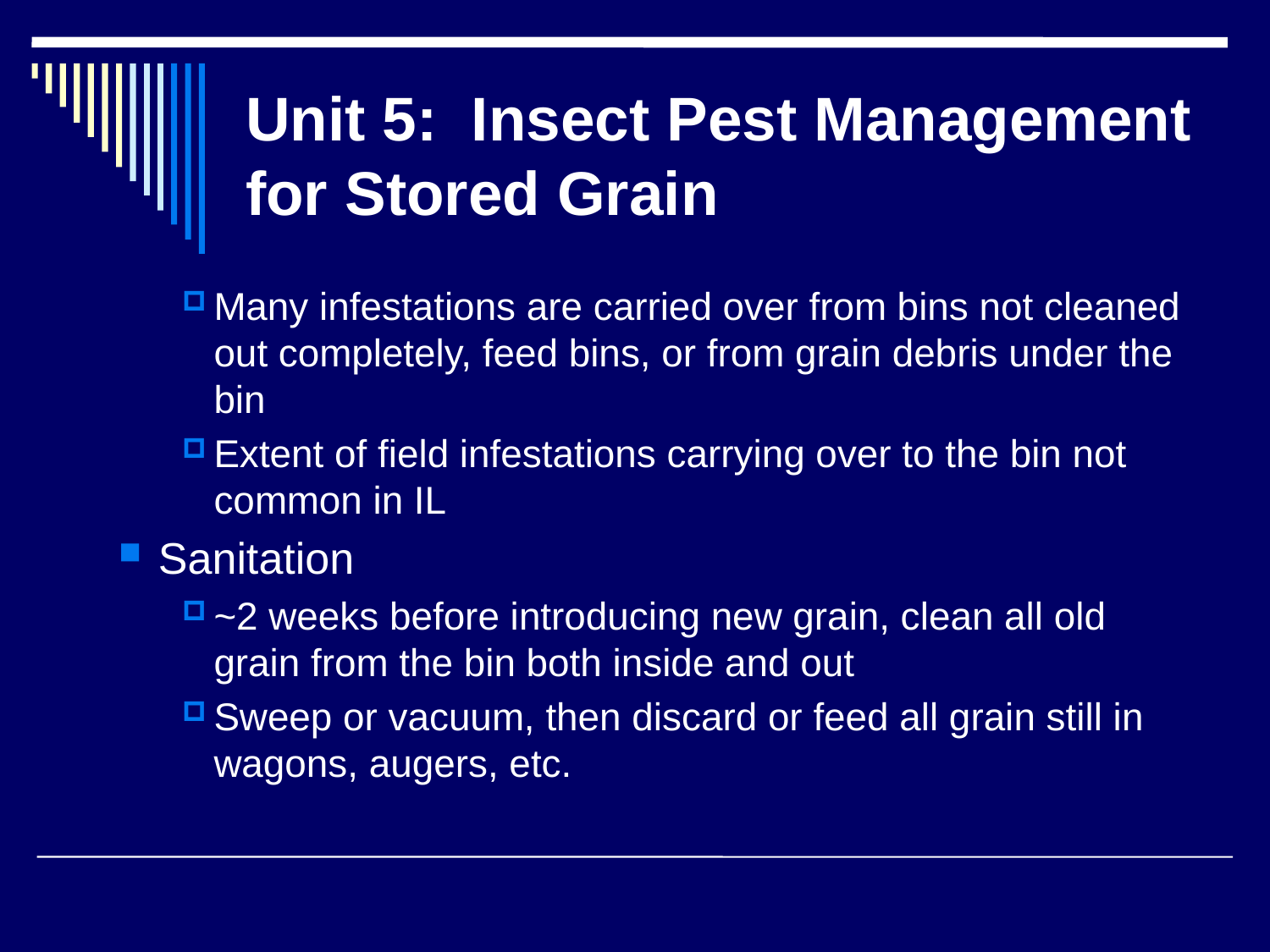

# Unit 5:  Insect Pest Management for Stored Grain
Many infestations are carried over from bins not cleaned out completely, feed bins, or from grain debris under the bin
Extent of field infestations carrying over to the bin not common in IL
Sanitation
~2 weeks before introducing new grain, clean all old grain from the bin both inside and out
Sweep or vacuum, then discard or feed all grain still in wagons, augers, etc.